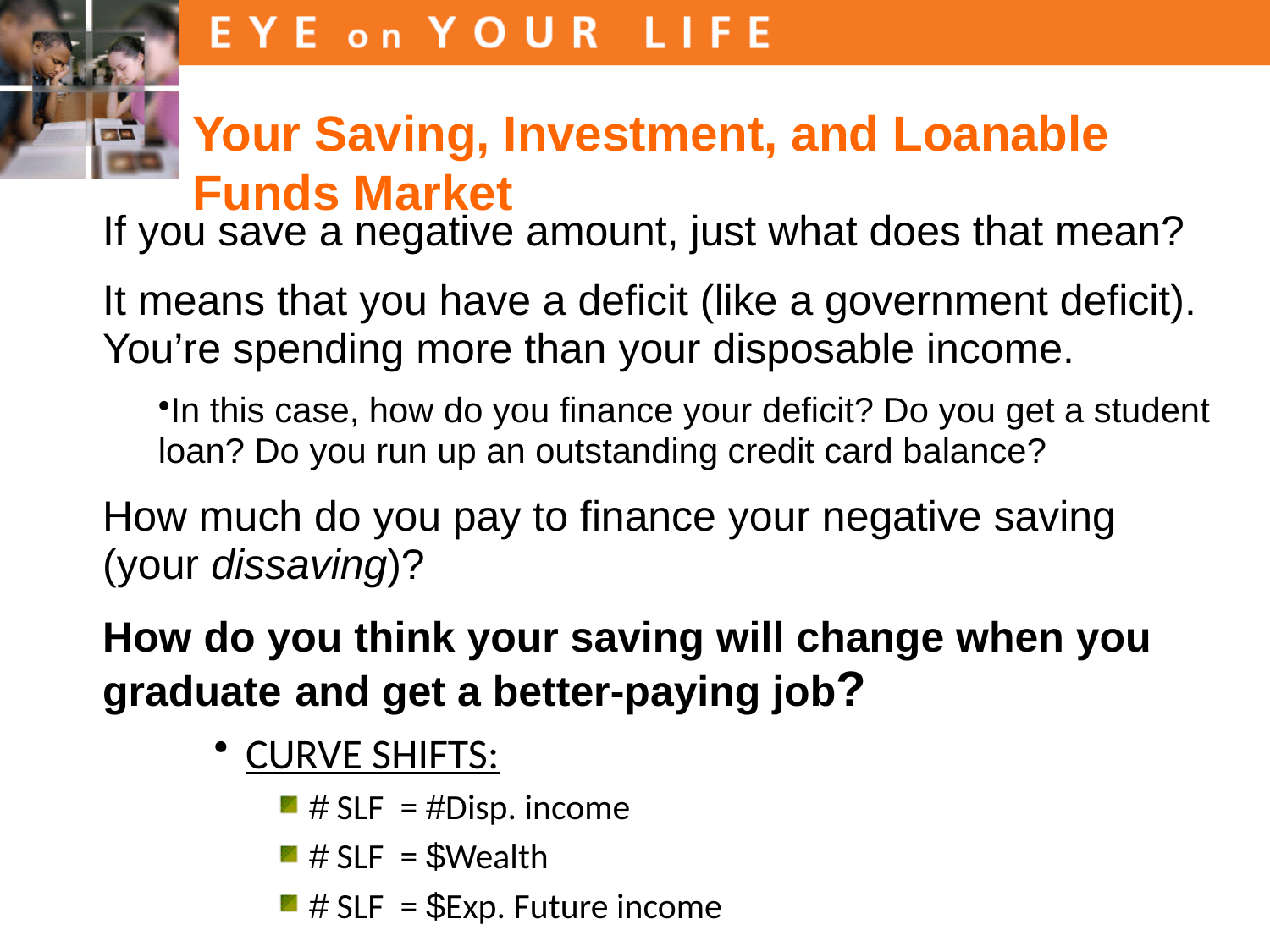

Your Saving, Investment, and Loanable Funds Market
If you save a negative amount, just what does that mean?
It means that you have a deficit (like a government deficit). You’re spending more than your disposable income.
In this case, how do you finance your deficit? Do you get a student loan? Do you run up an outstanding credit card balance?
How much do you pay to finance your negative saving (your dissaving)?
How do you think your saving will change when you graduate and get a better-paying job?
CURVE SHIFTS:
# SLF  = #Disp. income
# SLF  = $Wealth
# SLF  = $Exp. Future income